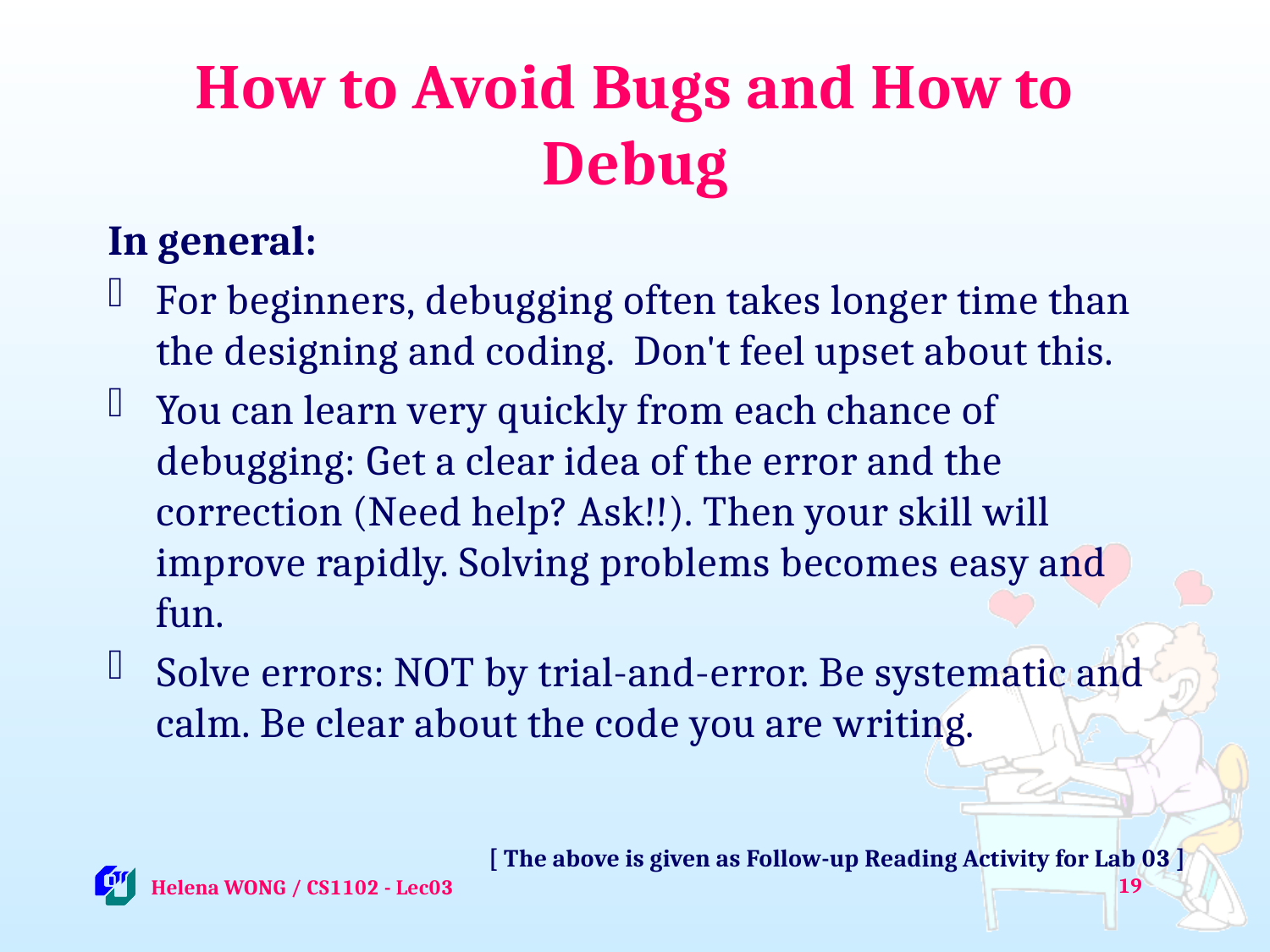

# How to Avoid Bugs and How to Debug
In general:
For beginners, debugging often takes longer time than the designing and coding.  Don't feel upset about this.
You can learn very quickly from each chance of debugging: Get a clear idea of the error and the correction (Need help? Ask!!). Then your skill will improve rapidly. Solving problems becomes easy and fun.
Solve errors: NOT by trial-and-error. Be systematic and calm. Be clear about the code you are writing.
[ The above is given as Follow-up Reading Activity for Lab 03 ]
19
     Helena WONG / CS1102 - Lec03